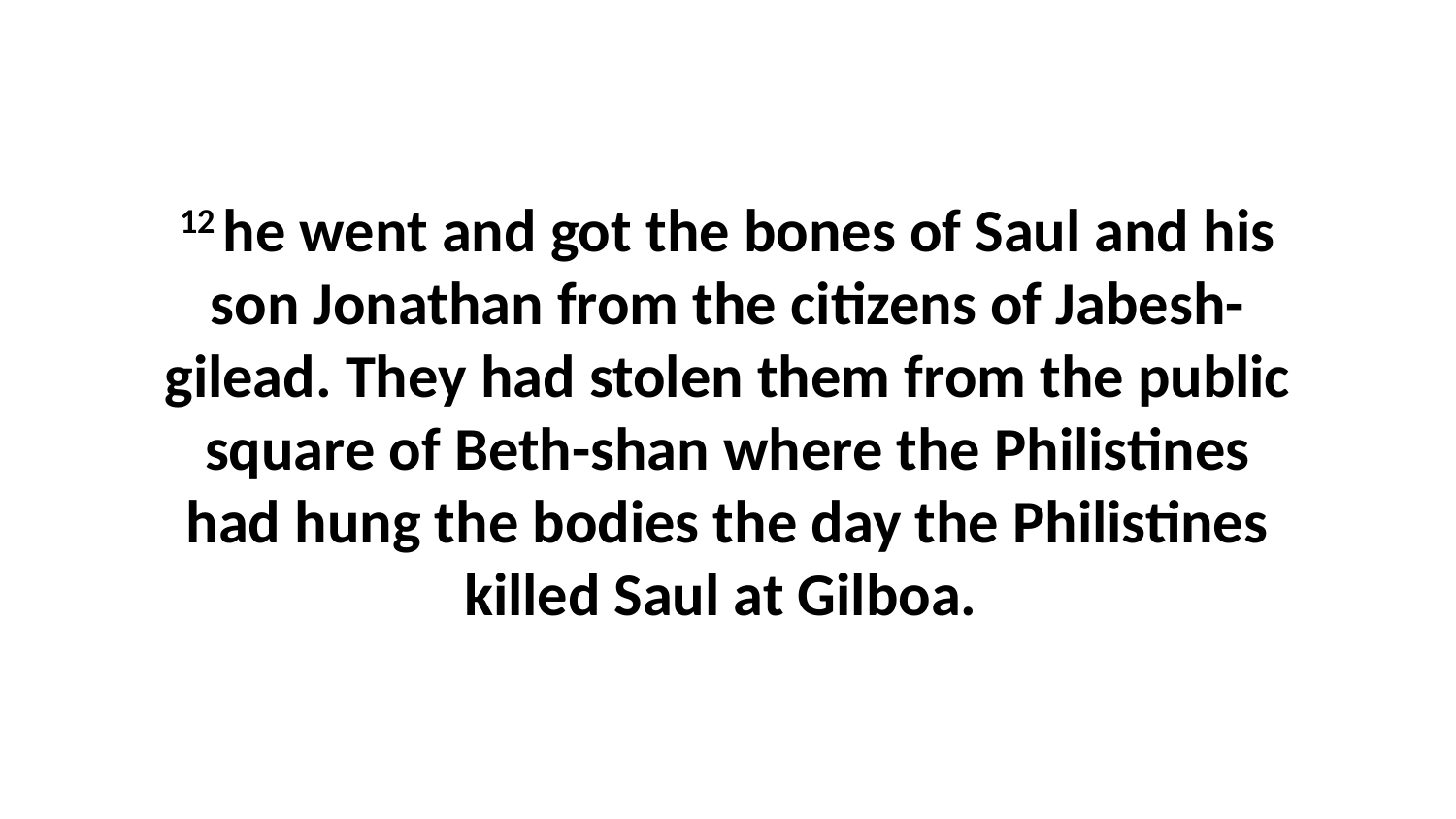

12 he went and got the bones of Saul and his son Jonathan from the citizens of Jabesh-gilead. They had stolen them from the public square of Beth-shan where the Philistines had hung the bodies the day the Philistines killed Saul at Gilboa.